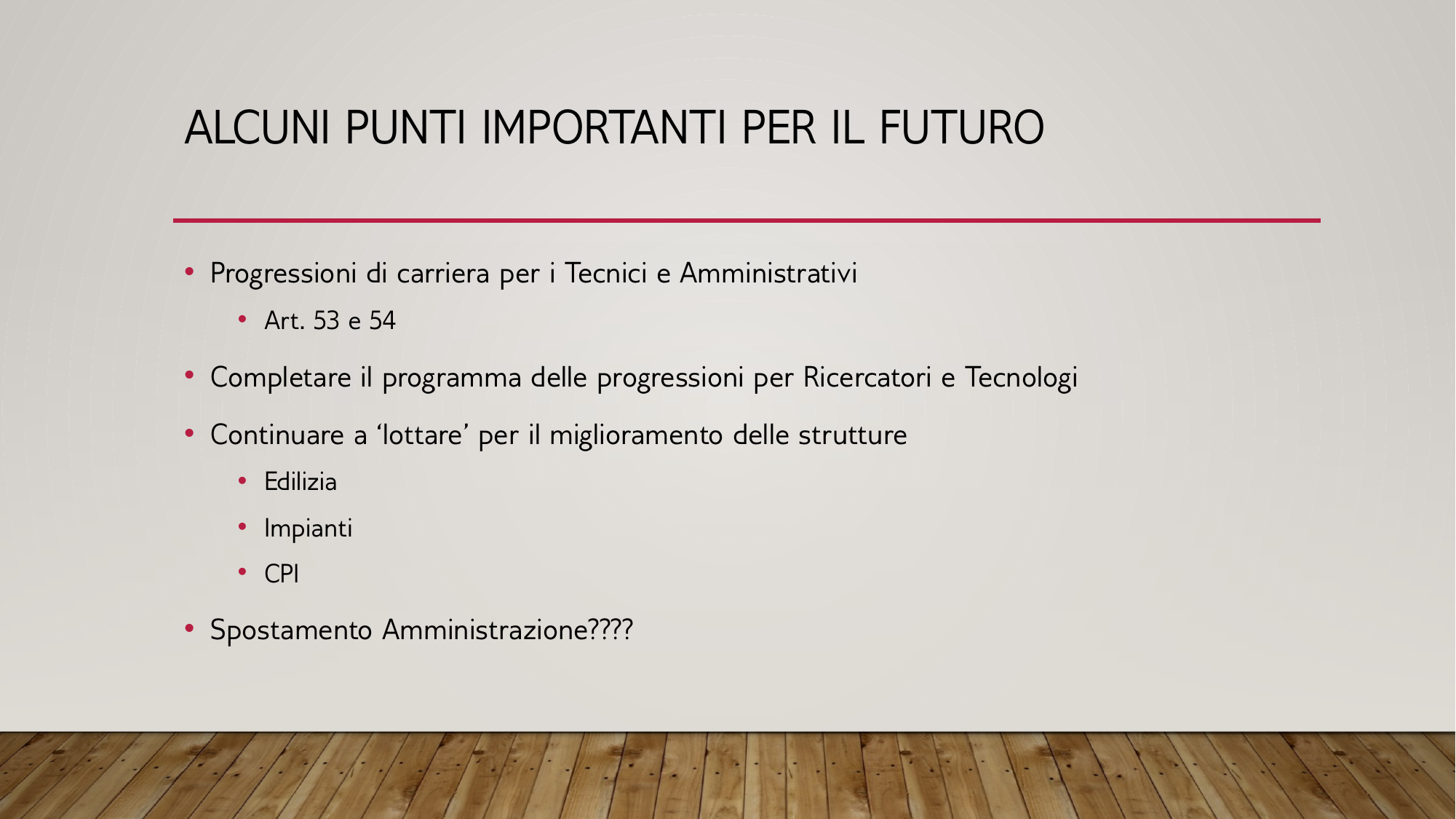

# Alcuni punti importanti per il futuro
Progressioni di carriera per i Tecnici e Amministrativi
Art. 53 e 54
Completare il programma delle progressioni per Ricercatori e Tecnologi
Continuare a ‘lottare’ per il miglioramento delle strutture
Edilizia
Impianti
CPI
Spostamento Amministrazione????